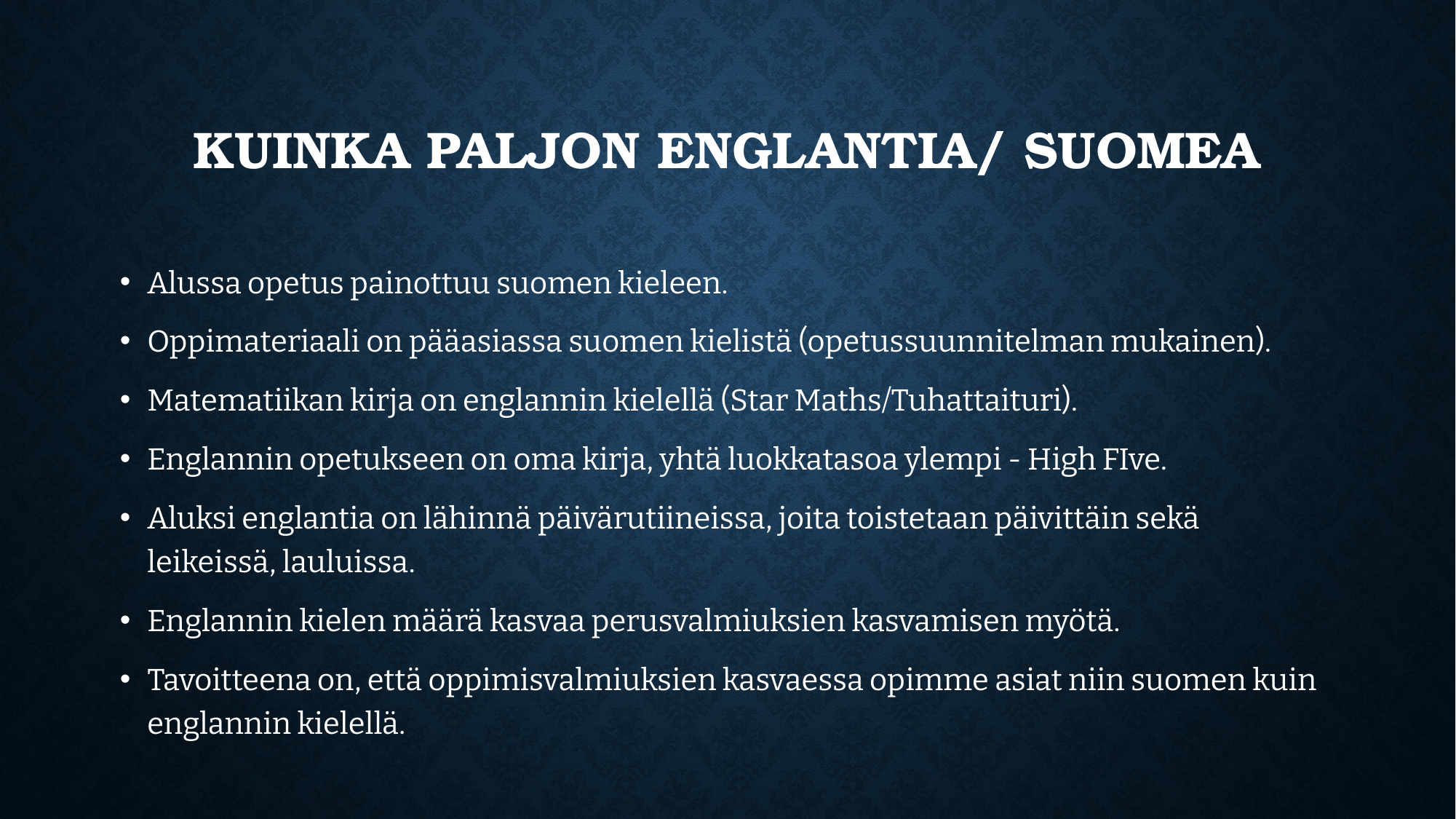

# Kuinka paljon englantia/ suomea
Alussa opetus painottuu suomen kieleen.
Oppimateriaali on pääasiassa suomen kielistä (opetussuunnitelman mukainen).
Matematiikan kirja on englannin kielellä (Star Maths/Tuhattaituri).
Englannin opetukseen on oma kirja, yhtä luokkatasoa ylempi - High FIve.
Aluksi englantia on lähinnä päivärutiineissa, joita toistetaan päivittäin sekä leikeissä, lauluissa.
Englannin kielen määrä kasvaa perusvalmiuksien kasvamisen myötä.
Tavoitteena on, että oppimisvalmiuksien kasvaessa opimme asiat niin suomen kuin englannin kielellä.